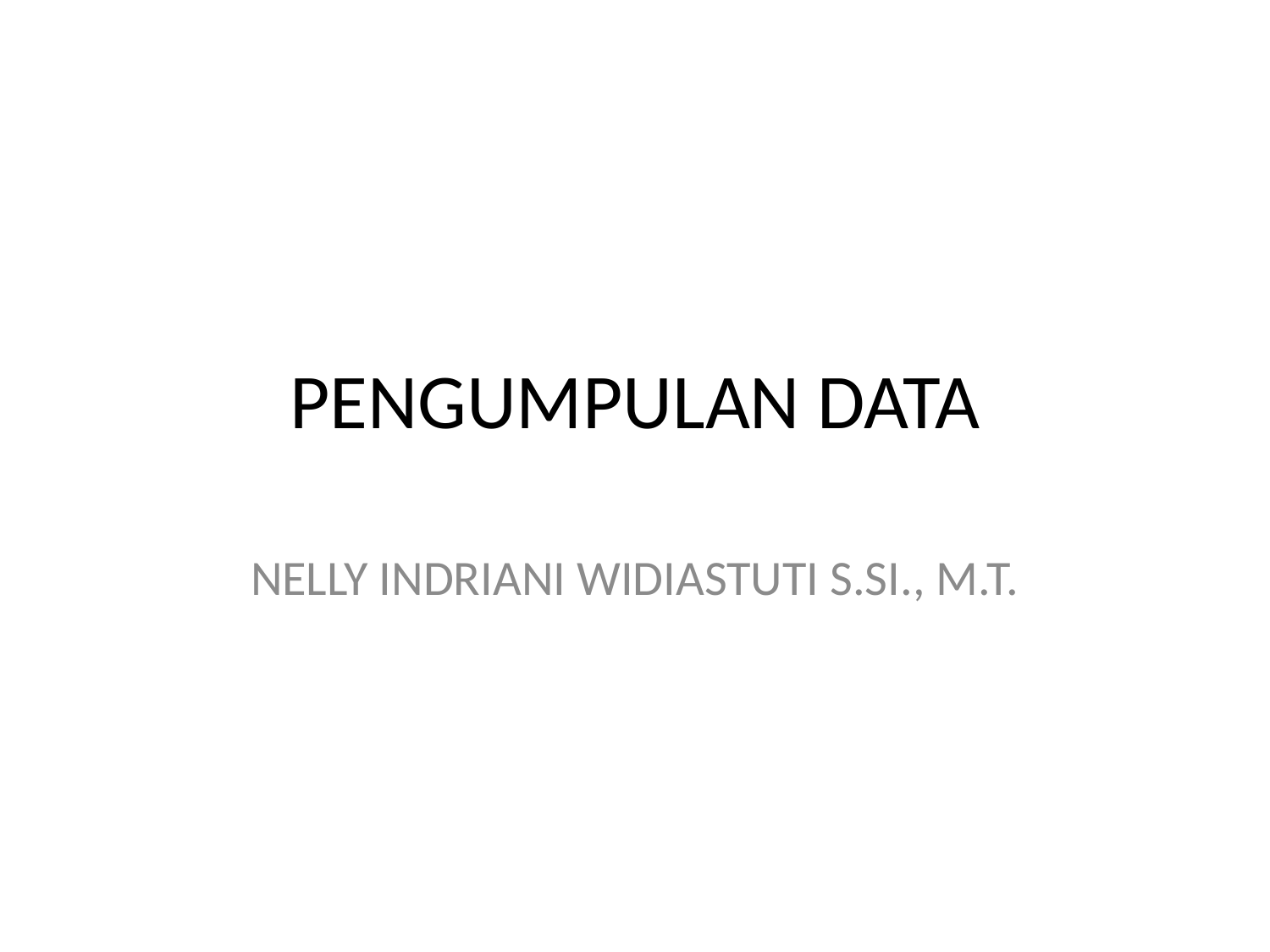

# PENGUMPULAN DATA
NELLY INDRIANI WIDIASTUTI S.SI., M.T.